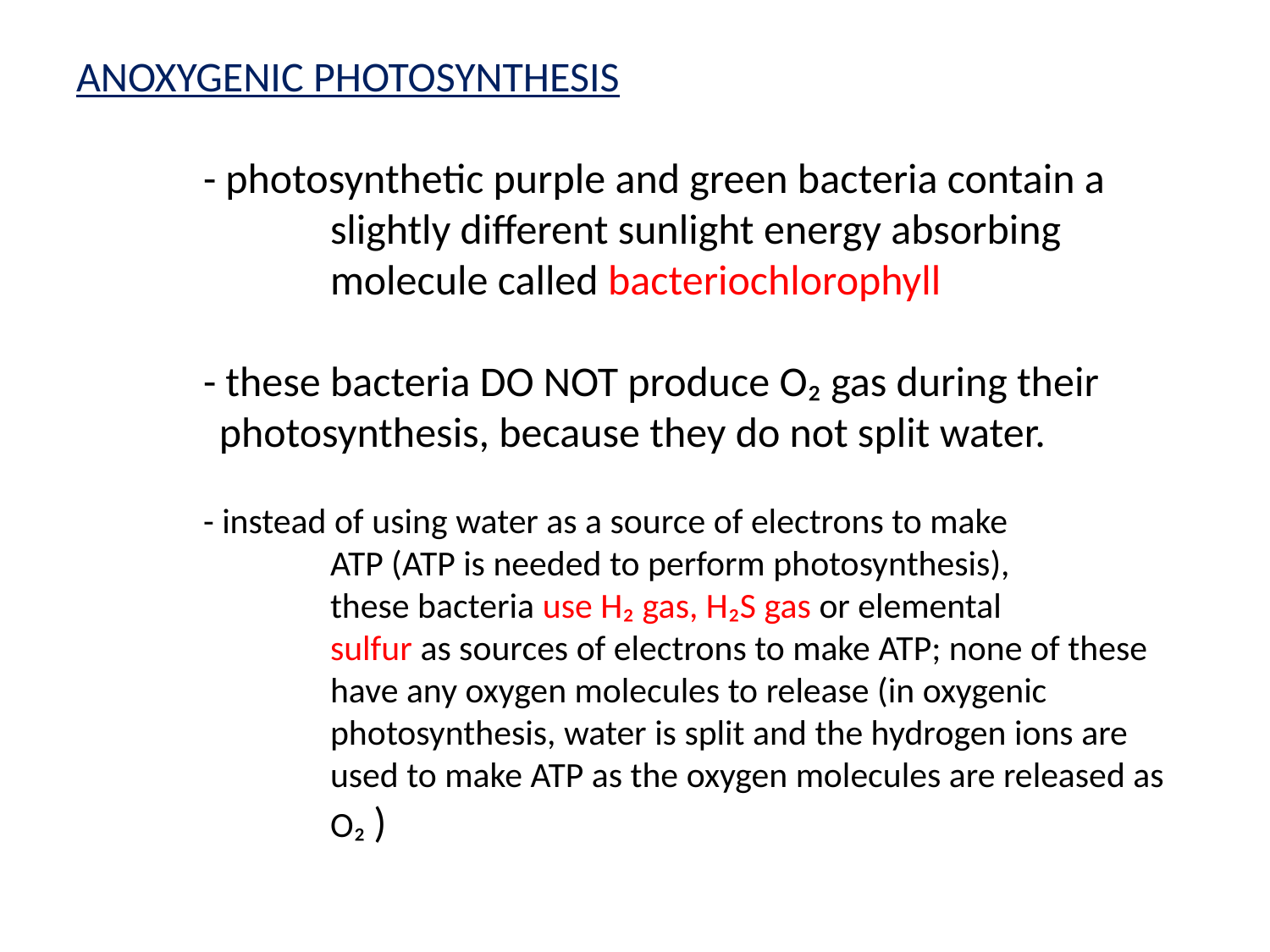

# ANOXYGENIC PHOTOSYNTHESIS - photosynthetic purple and green bacteria contain a slightly different sunlight energy absorbing molecule called bacteriochlorophyll - these bacteria DO NOT produce O₂ gas during their photosynthesis, because they do not split water. - instead of using water as a source of electrons to make 			ATP (ATP is needed to perform photosynthesis), 			these bacteria use H₂ gas, H₂S gas or elemental 	    		sulfur as sources of electrons to make ATP; none of these 		have any oxygen molecules to release (in oxygenic 			photosynthesis, water is split and the hydrogen ions are 		used to make ATP as the oxygen molecules are released as 		O₂ )